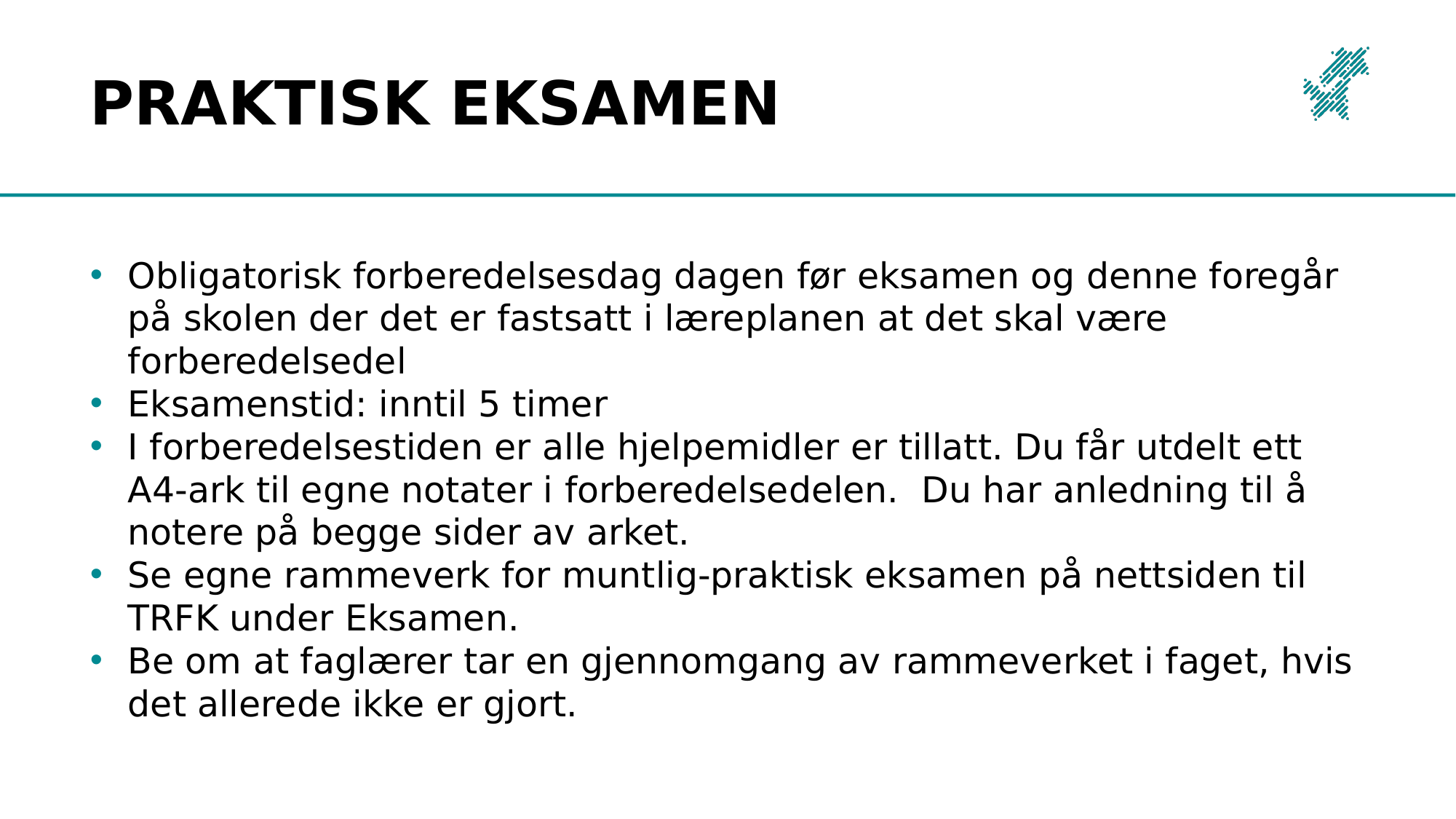

# Praktisk eksamen
Obligatorisk forberedelsesdag dagen før eksamen og denne foregår på skolen der det er fastsatt i læreplanen at det skal være forberedelsedel
Eksamenstid: inntil 5 timer
I forberedelsestiden er alle hjelpemidler er tillatt. Du får utdelt ett A4-ark til egne notater i forberedelsedelen.  Du har anledning til å notere på begge sider av arket.
Se egne rammeverk for muntlig-praktisk eksamen på nettsiden til TRFK under Eksamen.
Be om at faglærer tar en gjennomgang av rammeverket i faget, hvis det allerede ikke er gjort.